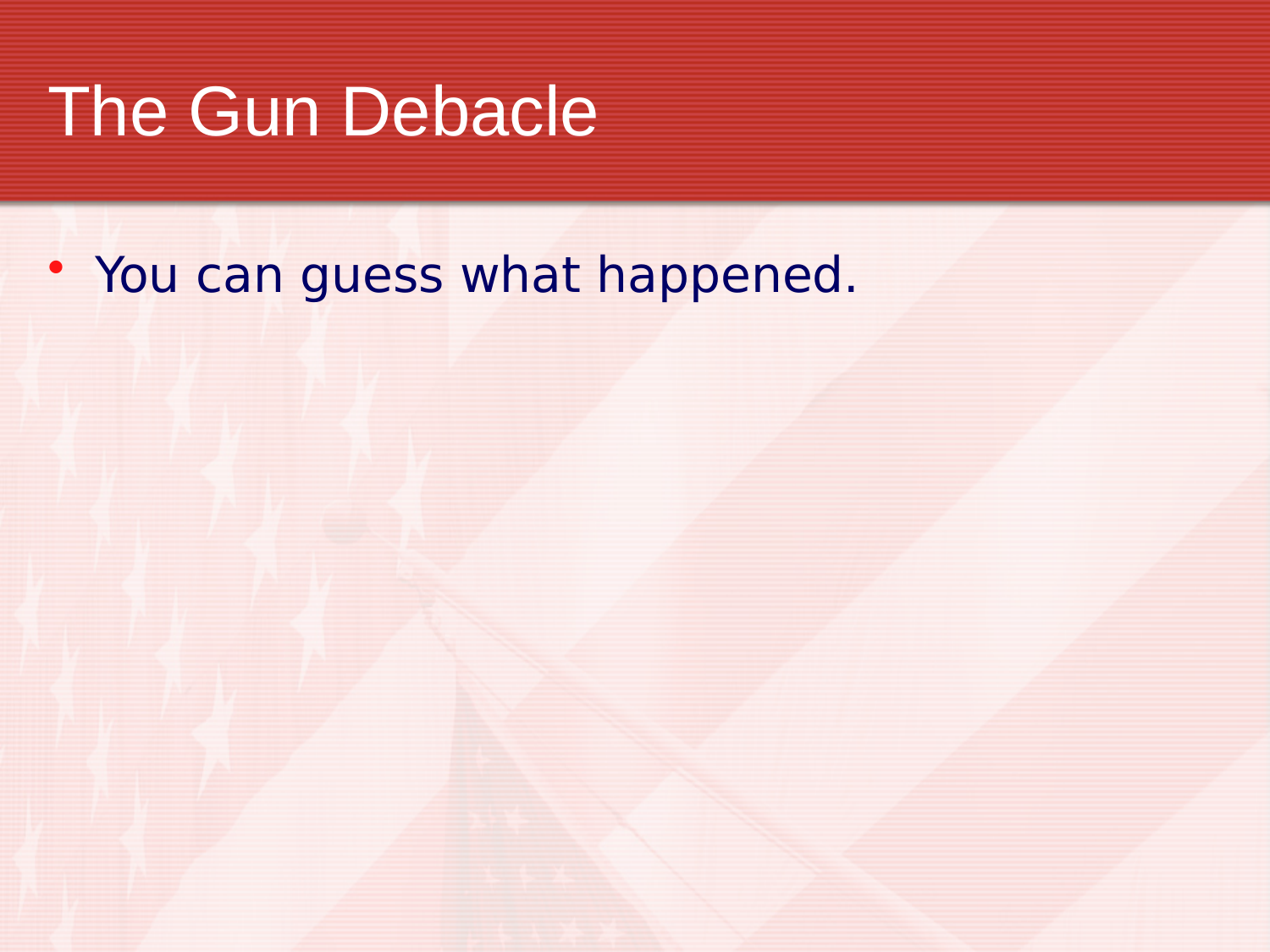

# The Gun Debacle
You can guess what happened.